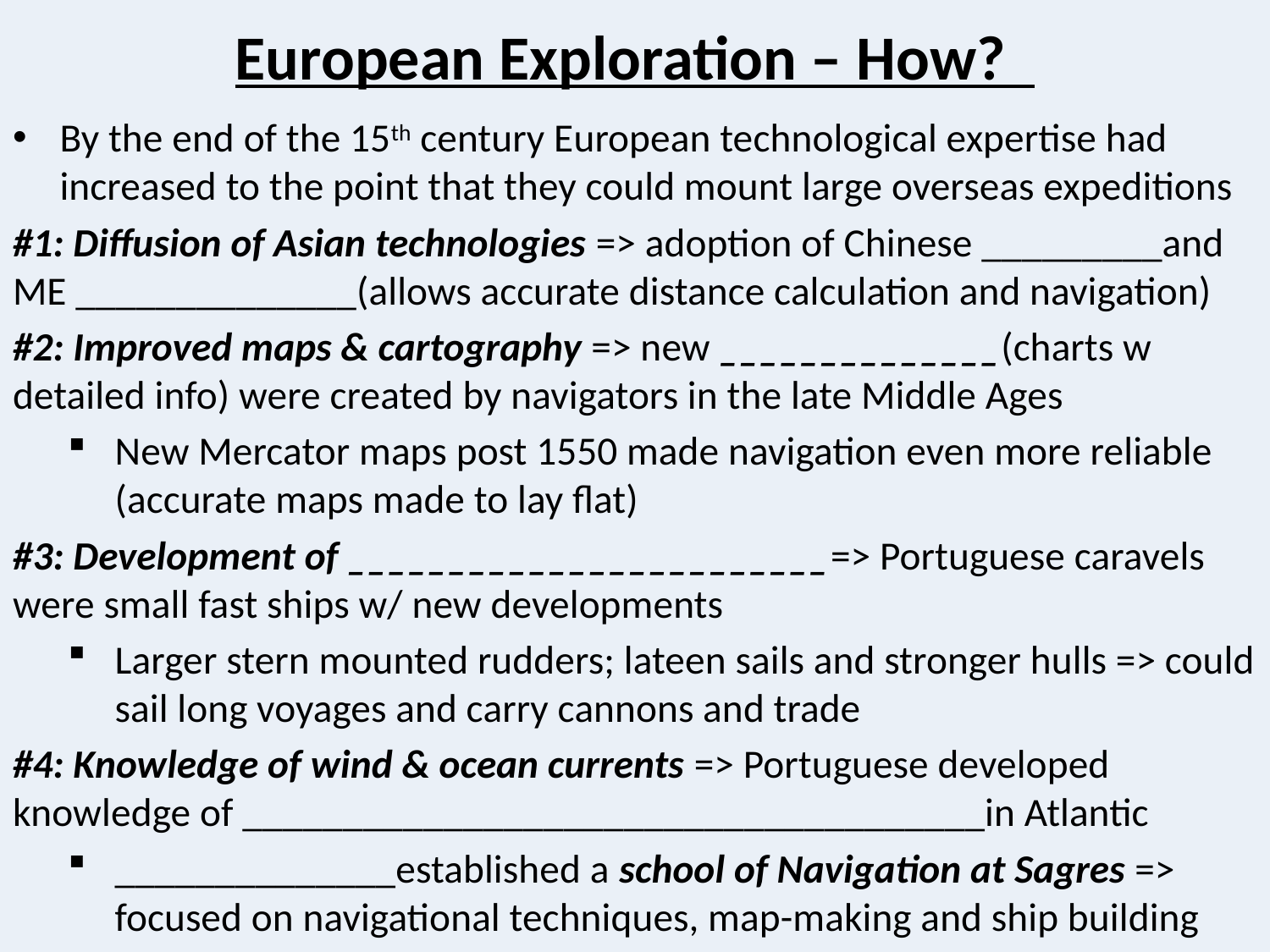

# European Exploration – How?
By the end of the 15th century European technological expertise had increased to the point that they could mount large overseas expeditions
#1: Diffusion of Asian technologies => adoption of Chinese _________and ME ______________(allows accurate distance calculation and navigation)
#2: Improved maps & cartography => new ______________(charts w detailed info) were created by navigators in the late Middle Ages
New Mercator maps post 1550 made navigation even more reliable (accurate maps made to lay flat)
#3: Development of ________________________=> Portuguese caravels were small fast ships w/ new developments
Larger stern mounted rudders; lateen sails and stronger hulls => could sail long voyages and carry cannons and trade
#4: Knowledge of wind & ocean currents => Portuguese developed knowledge of _____________________________________in Atlantic
______________established a school of Navigation at Sagres => focused on navigational techniques, map-making and ship building